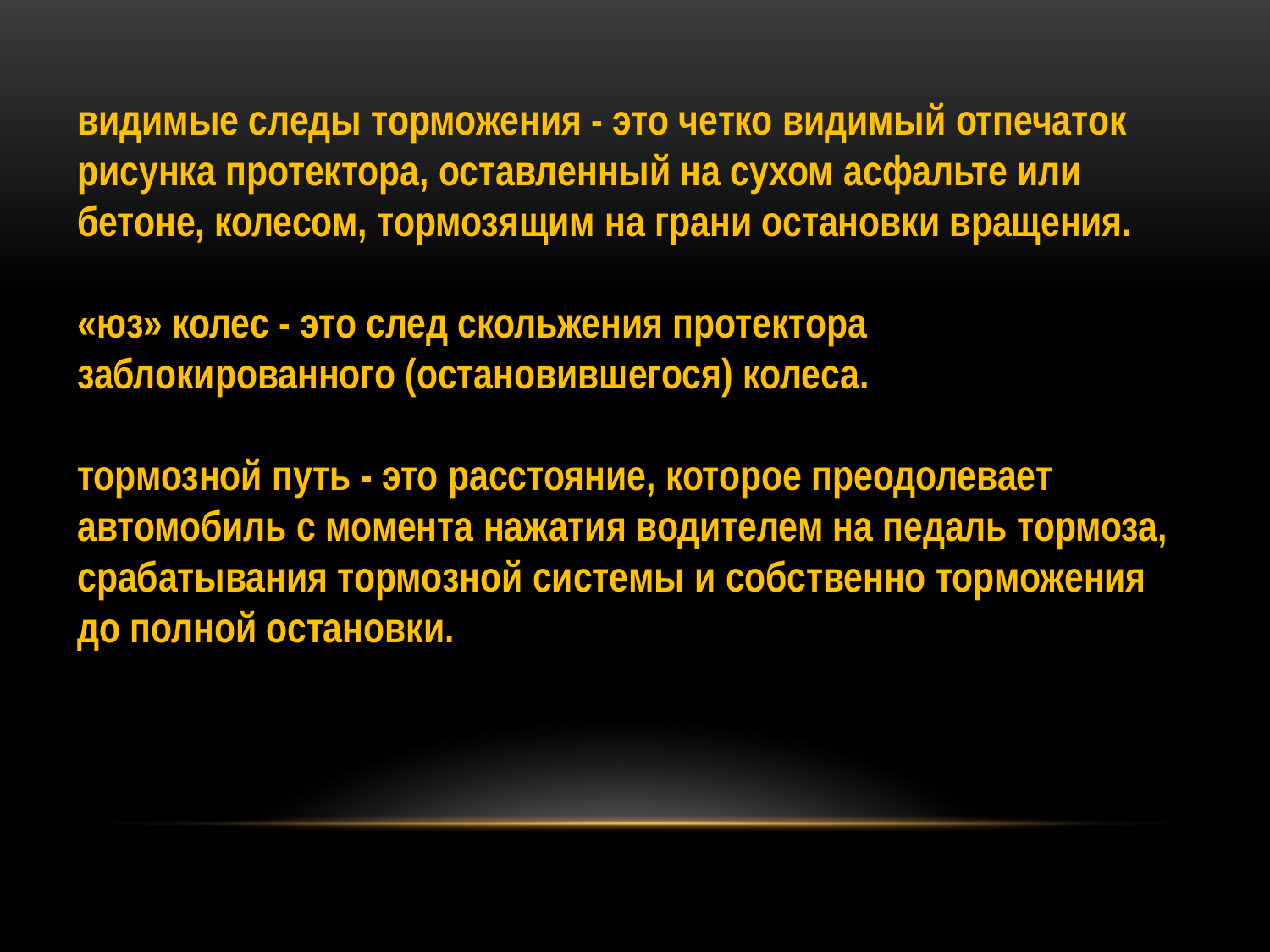

видимые следы торможения - это четко видимый отпечаток рисунка протектора, оставленный на сухом асфальте или бетоне, колесом, тормозящим на грани остановки вращения.

«юз» колес - это след скольжения протектора заблокированного (остановившегося) колеса.

тормозной путь - это расстояние, которое преодолевает автомобиль с момента нажатия водителем на педаль тормоза, срабатывания тормозной системы и собственно торможения до полной остановки.